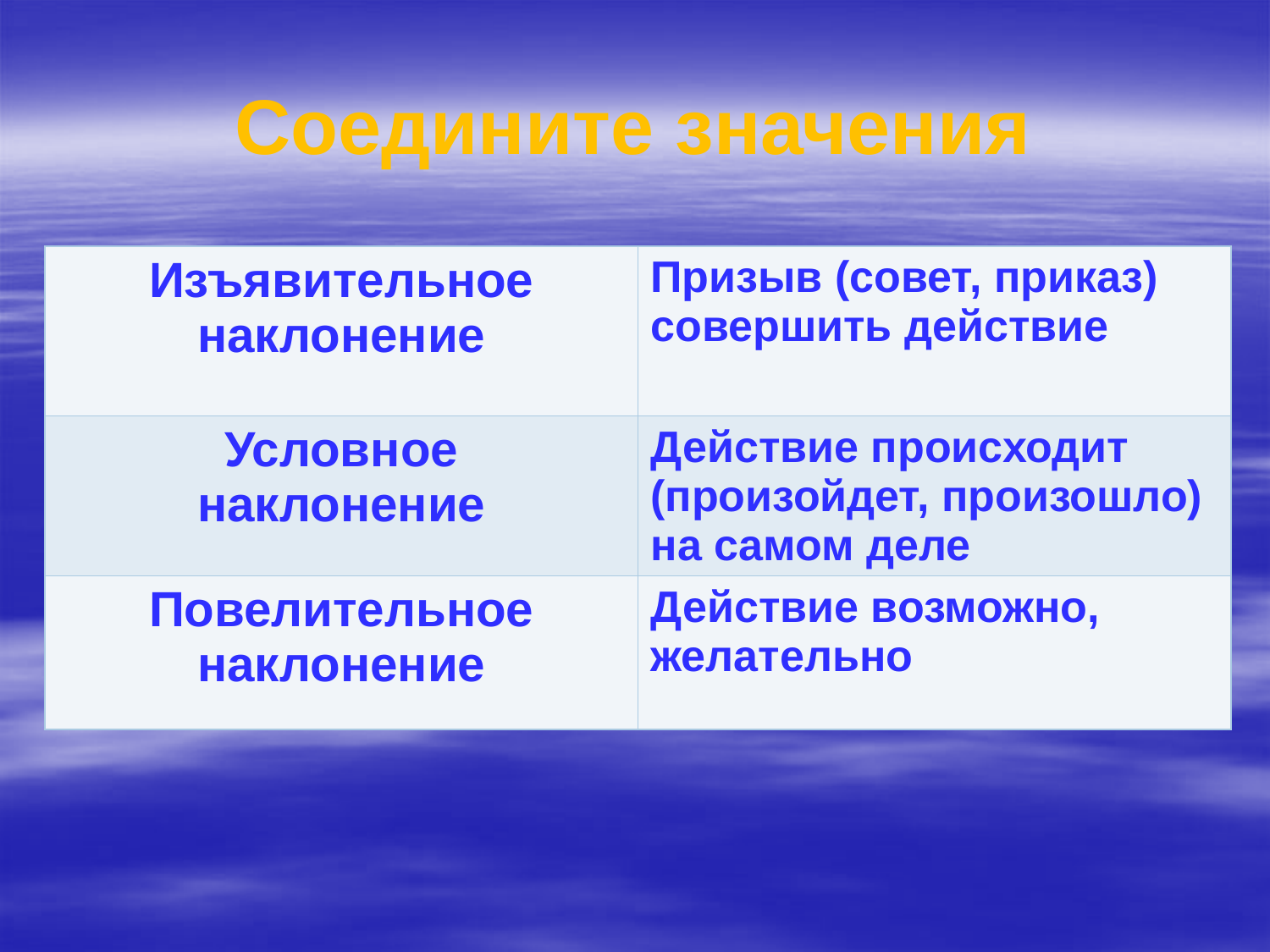

# Соедините значения
| Изъявительное наклонение | Призыв (совет, приказ) совершить действие |
| --- | --- |
| Условное наклонение | Действие происходит (произойдет, произошло) на самом деле |
| Повелительное наклонение | Действие возможно, желательно |